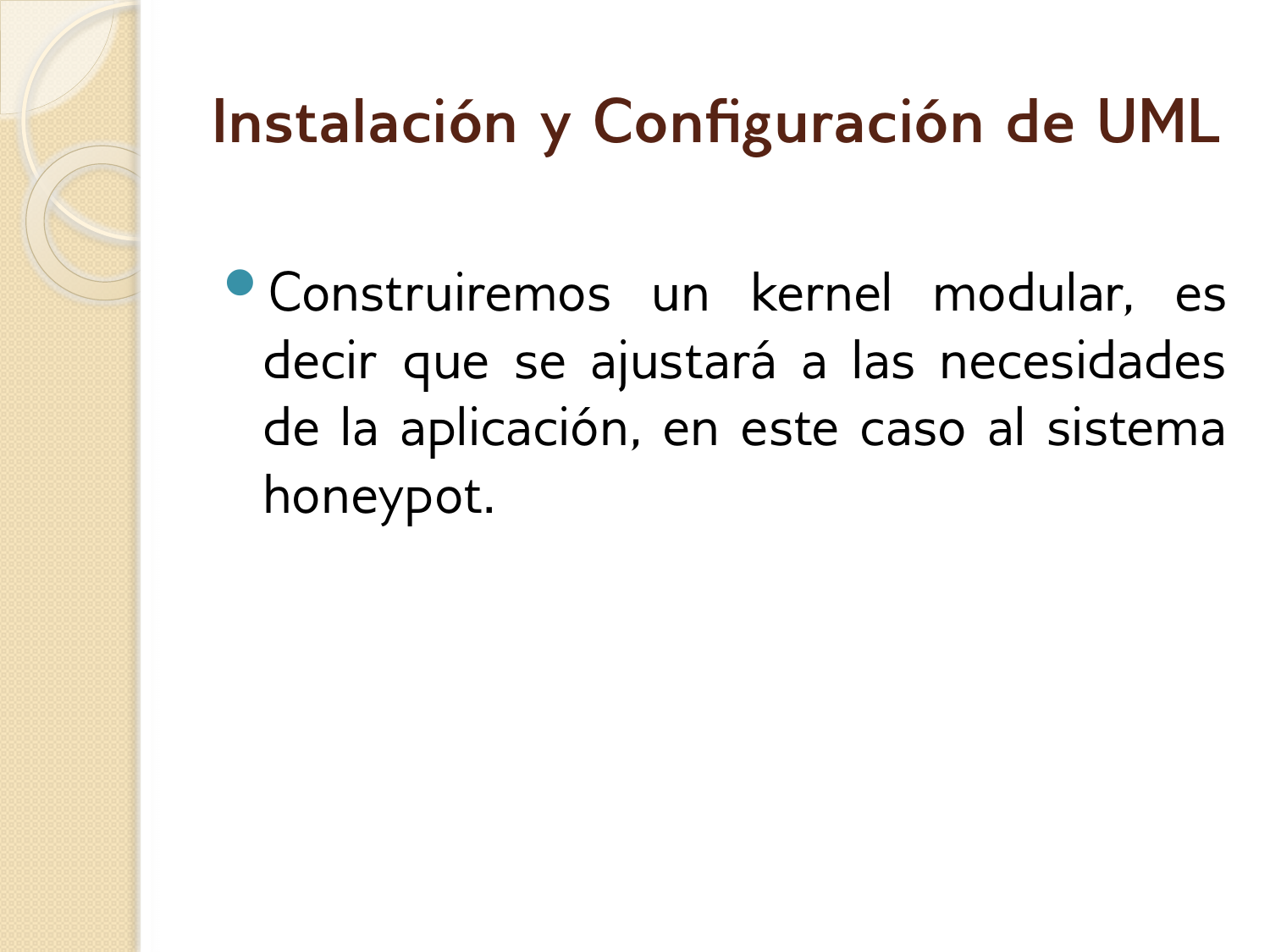

# Instalación y Configuración de UML
Construiremos un kernel modular, es decir que se ajustará a las necesidades de la aplicación, en este caso al sistema honeypot.